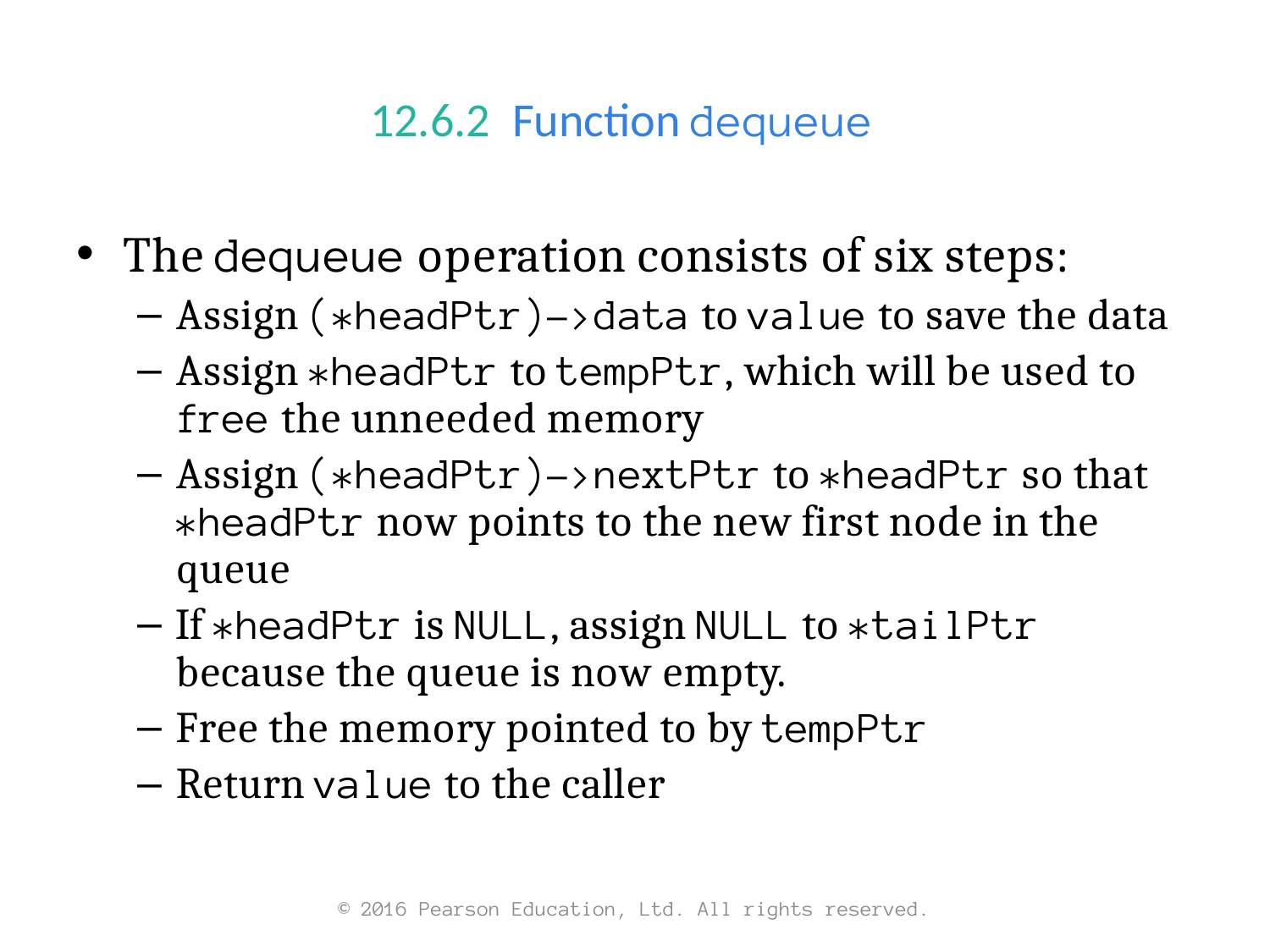

# 12.6.2  Function dequeue
The dequeue operation consists of six steps:
Assign (*headPtr)->data to value to save the data
Assign *headPtr to tempPtr, which will be used to free the unneeded memory
Assign (*headPtr)->nextPtr to *headPtr so that *headPtr now points to the new first node in the queue
If *headPtr is NULL, assign NULL to *tailPtr because the queue is now empty.
Free the memory pointed to by tempPtr
Return value to the caller
© 2016 Pearson Education, Ltd. All rights reserved.